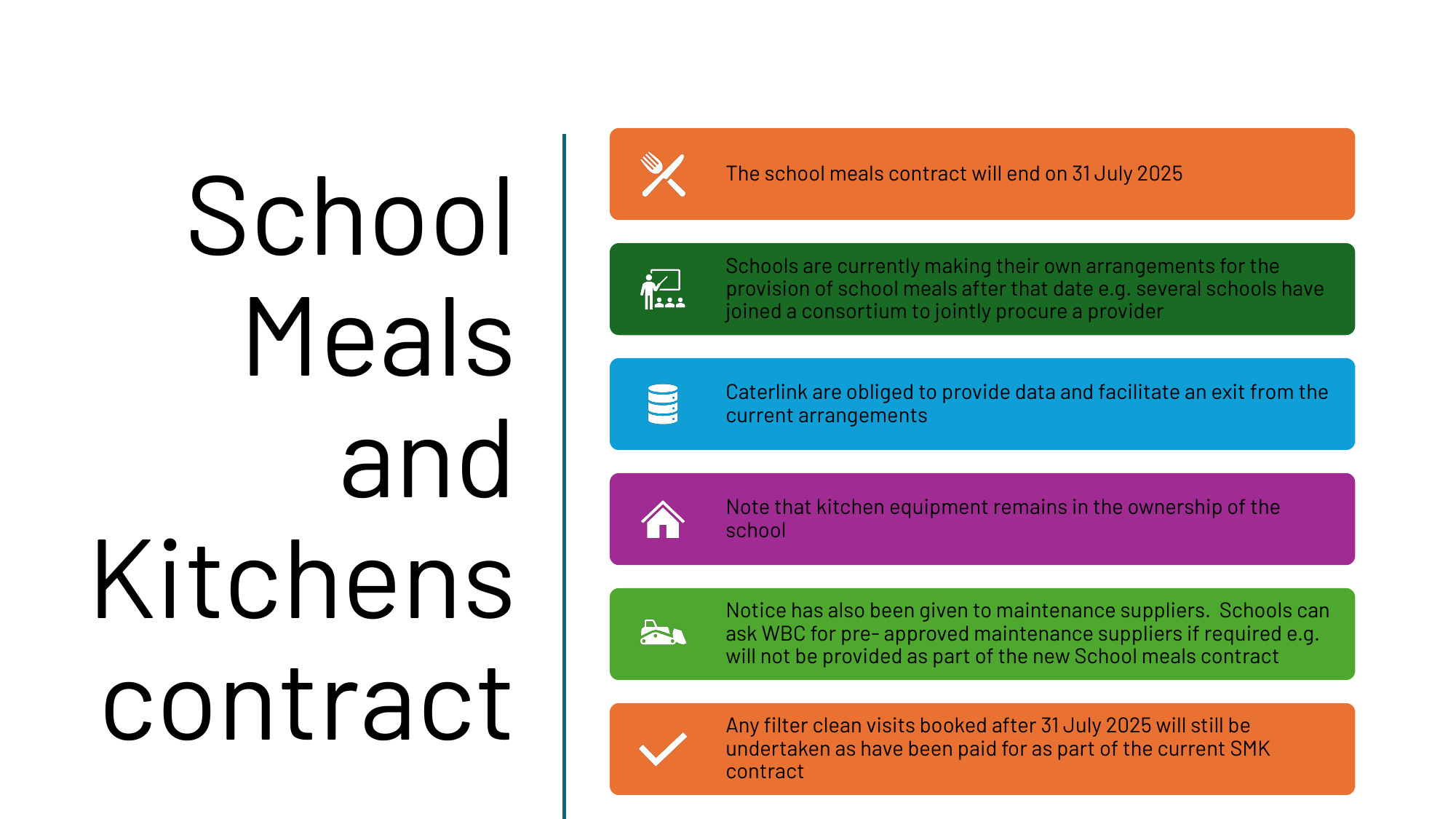

# School Meals and Kitchens contract
The school meals contract will end on 31 July 2025
Schools are currently making their own arrangements for the provision of school meals after that date e.g. several schools have joined a consortium to jointly procure a provider
Caterlink are obliged to provide data and facilitate an exit from the current arrangements
Note that kitchen equipment remains in the ownership of the school
Notice has also been given to maintenance suppliers.  Schools can ask WBC for pre- approved maintenance suppliers if required e.g. will not be provided as part of the new School meals contract
Any filter clean visits booked after 31 July 2025 will still be undertaken as have been paid for as part of the current SMK contract